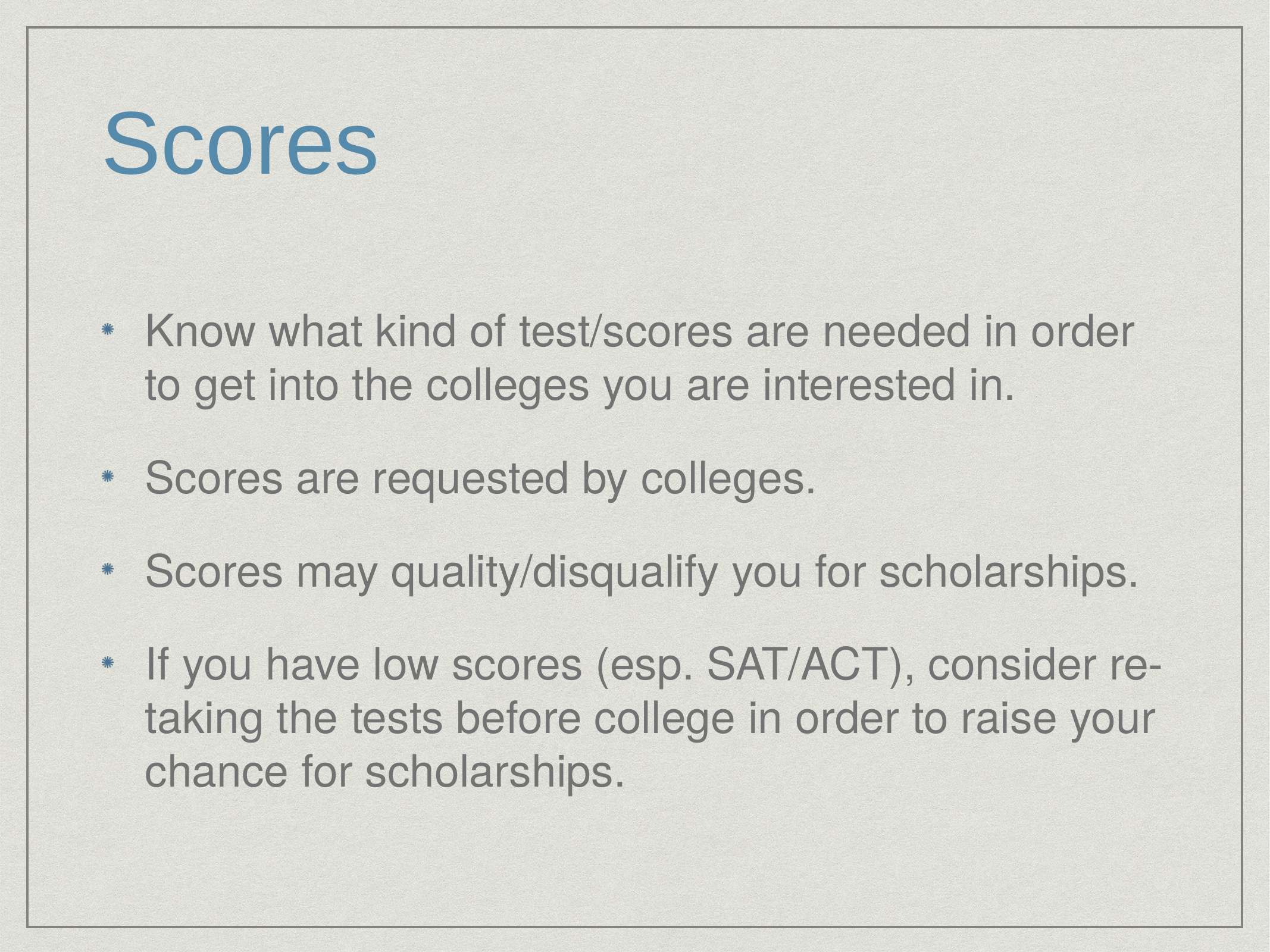

# Scores
Know what kind of test/scores are needed in order to get into the colleges you are interested in.
Scores are requested by colleges.
Scores may quality/disqualify you for scholarships.
If you have low scores (esp. SAT/ACT), consider re-taking the tests before college in order to raise your chance for scholarships.